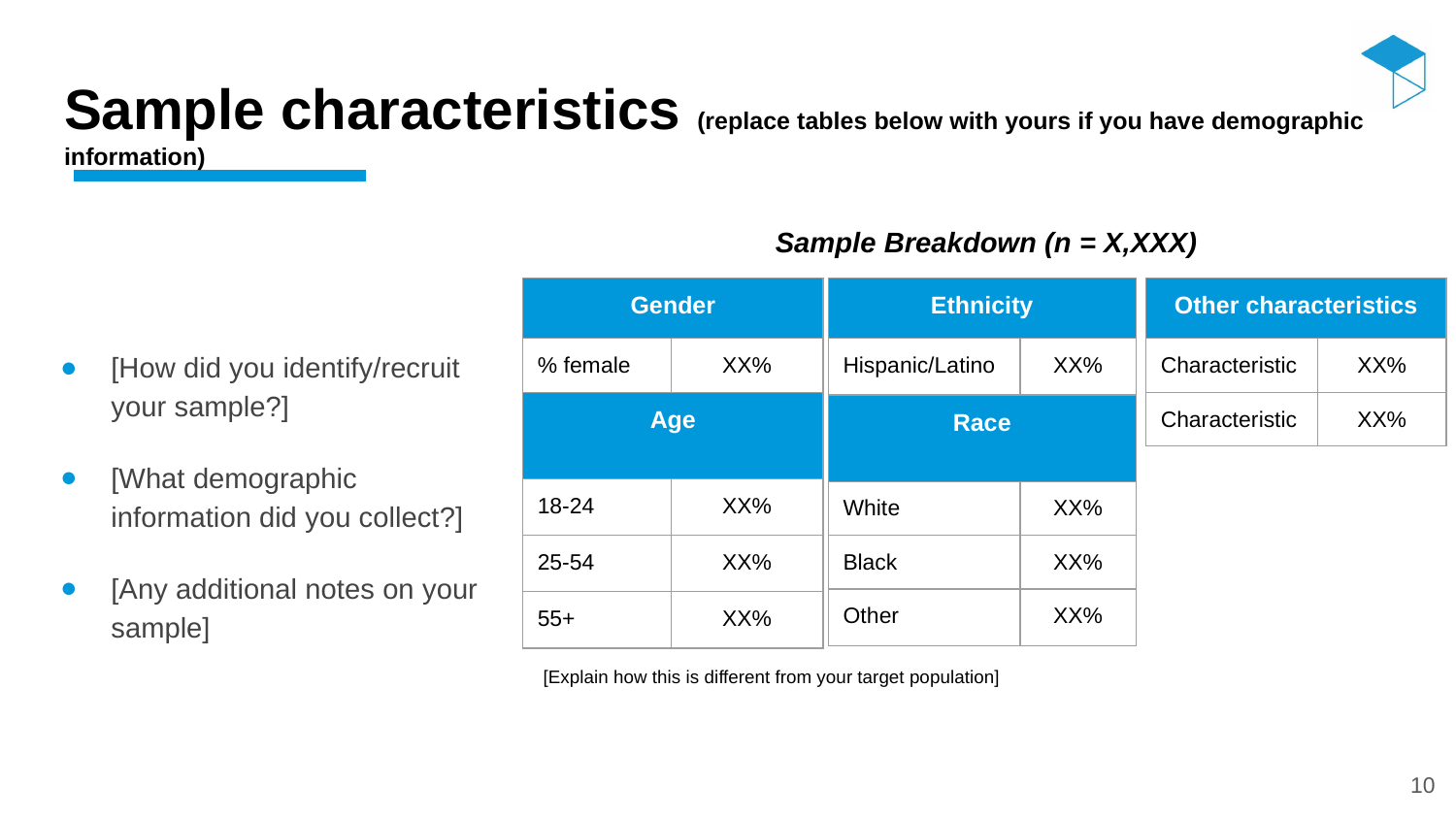

# Sample characteristics (replace tables below with yours if you have demographic information)
Sample Breakdown (n = X,XXX)
[How did you identify/recruit your sample?]
[What demographic information did you collect?]
[Any additional notes on your sample]
| Gender |  |
| --- | --- |
| % female | XX% |
| Age |  |
| 18-24 | XX% |
| 25-54 | XX% |
| 55+ | XX% |
| Ethnicity |  |
| --- | --- |
| Hispanic/Latino | XX% |
| Race |  |
| White | XX% |
| Black | XX% |
| Other | XX% |
| Other characteristics |  |
| --- | --- |
| Characteristic | XX% |
| Characteristic | XX% |
[Explain how this is different from your target population]
10